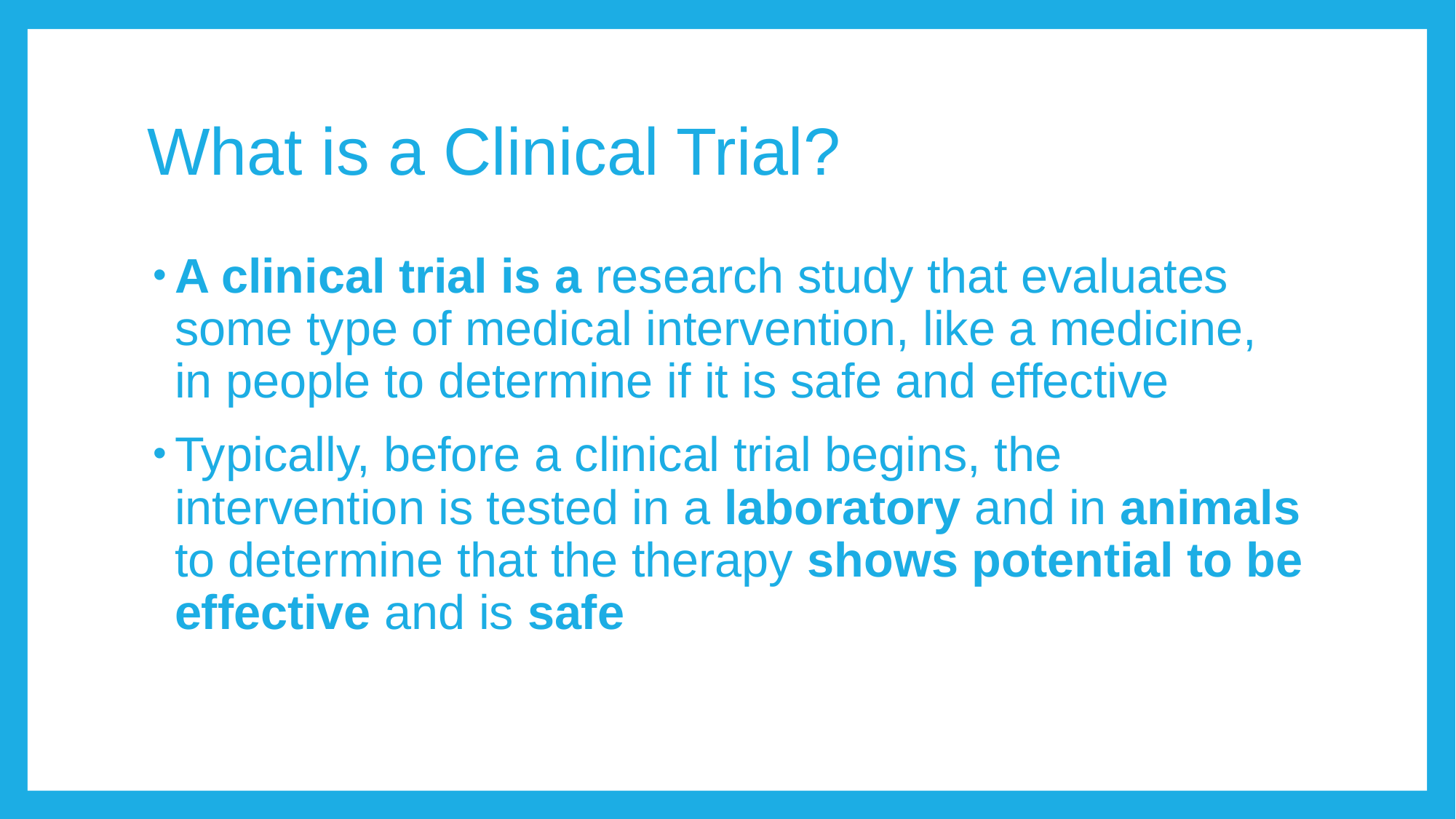

# What is a Clinical Trial?
A clinical trial is a research study that evaluates some type of medical intervention, like a medicine, in people to determine if it is safe and effective
Typically, before a clinical trial begins, the intervention is tested in a laboratory and in animals to determine that the therapy shows potential to be effective and is safe